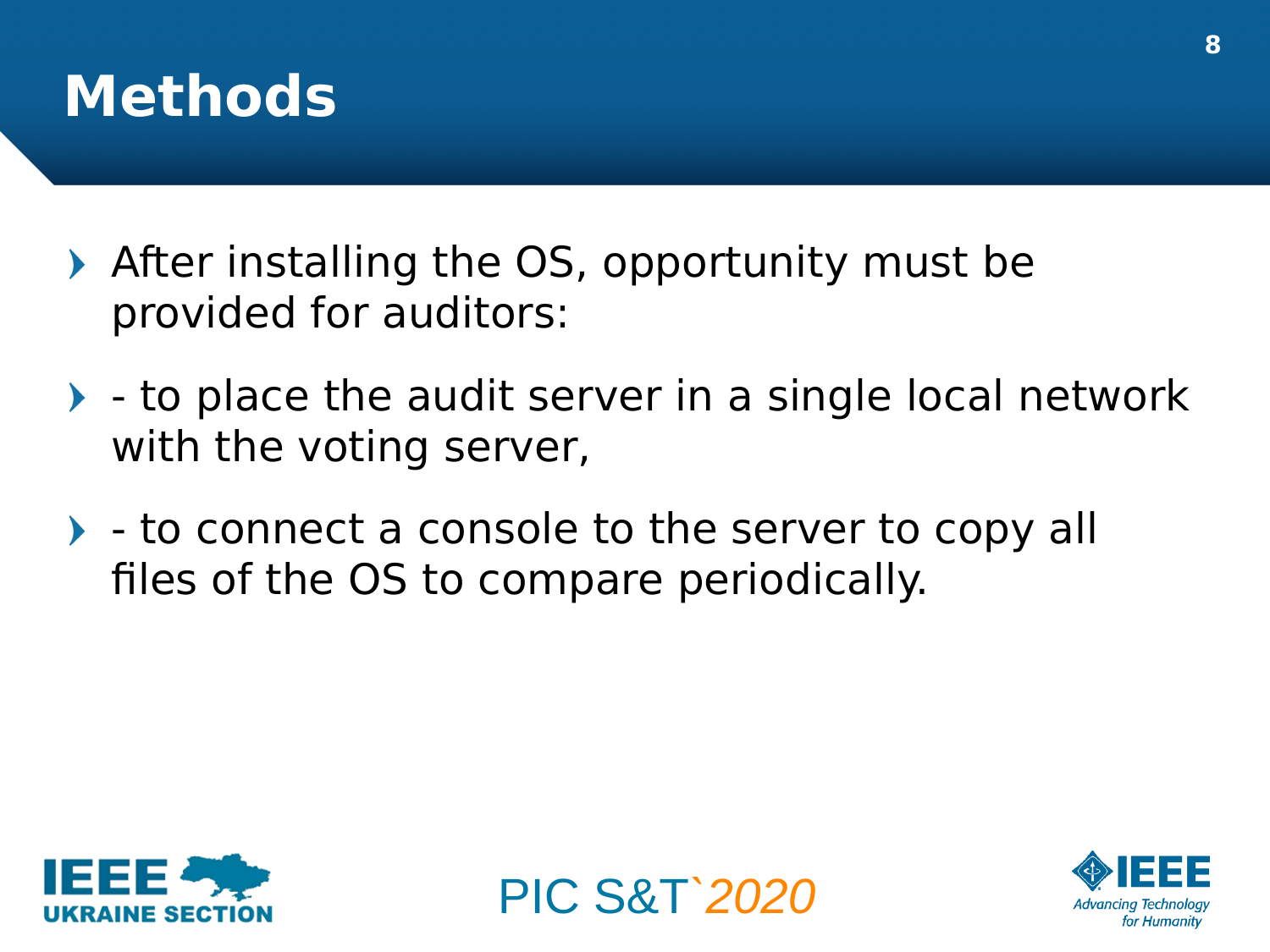

# Methods
8
After installing the OS, opportunity must be provided for auditors:
- to place the audit server in a single local network with the voting server,
- to connect a console to the server to copy all files of the OS to compare periodically.